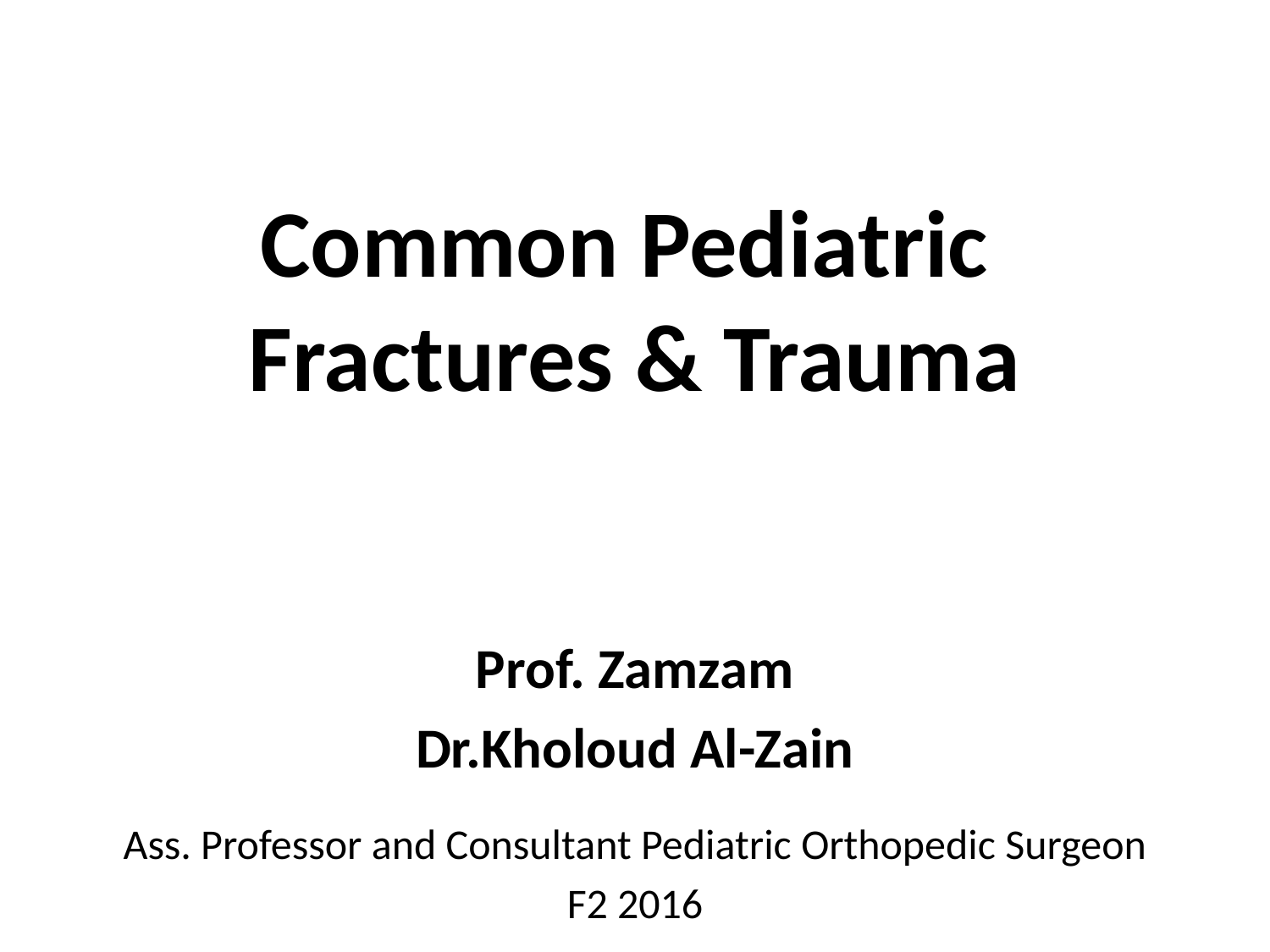

# Common Pediatric Fractures & Trauma
Prof. Zamzam
Dr.Kholoud Al-Zain

Ass. Professor and Consultant Pediatric Orthopedic Surgeon
F2 2016